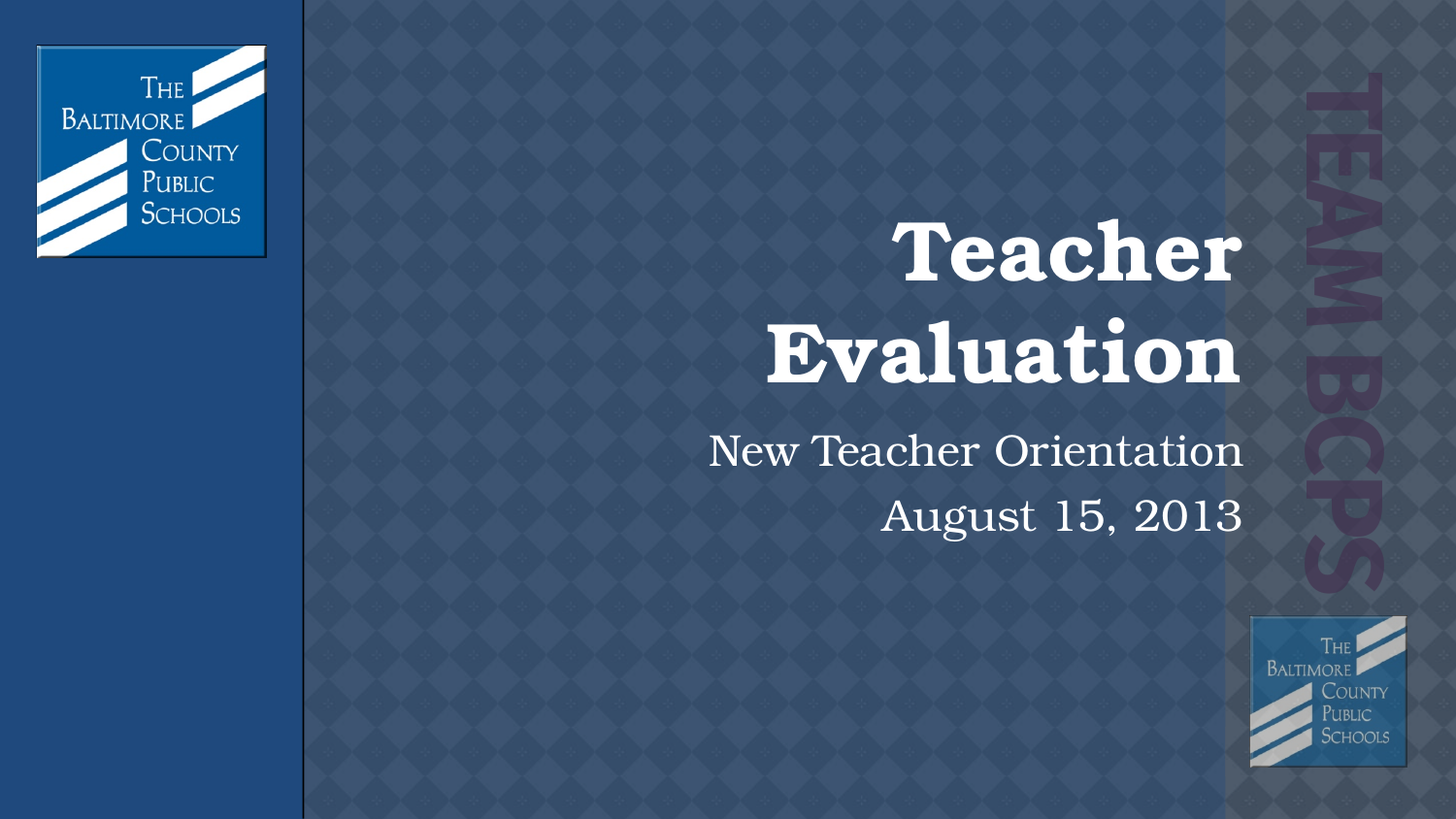

# Teacher Evaluation
New Teacher Orientation
August 15, 2013